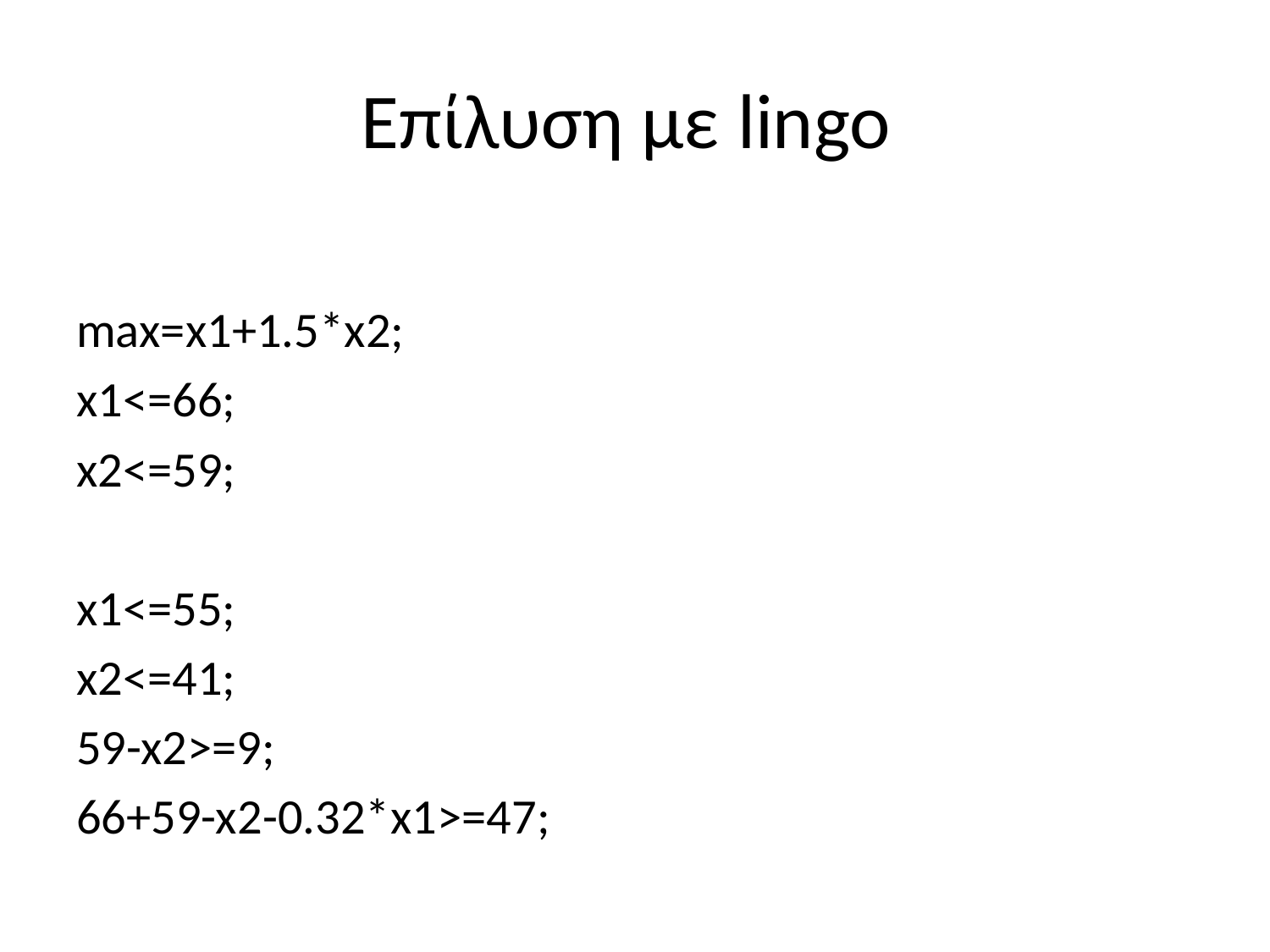

# Επίλυση με lingo

max=x1+1.5*x2;
x1<=66;
x2<=59;

x1<=55;
x2<=41;
59-x2>=9;
66+59-x2-0.32*x1>=47;